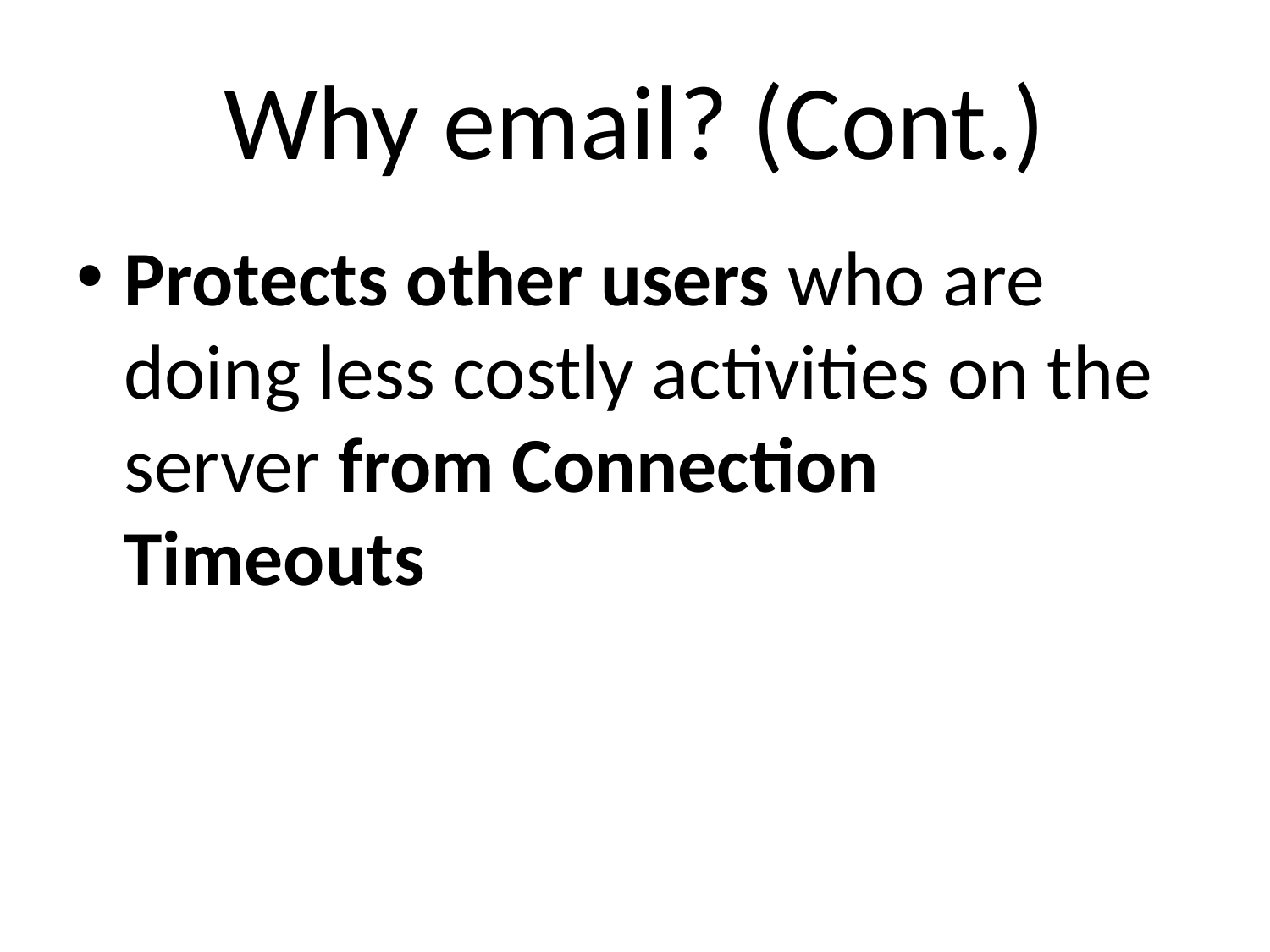

# Why email? (Cont.)
Protects other users who are doing less costly activities on the server from Connection Timeouts